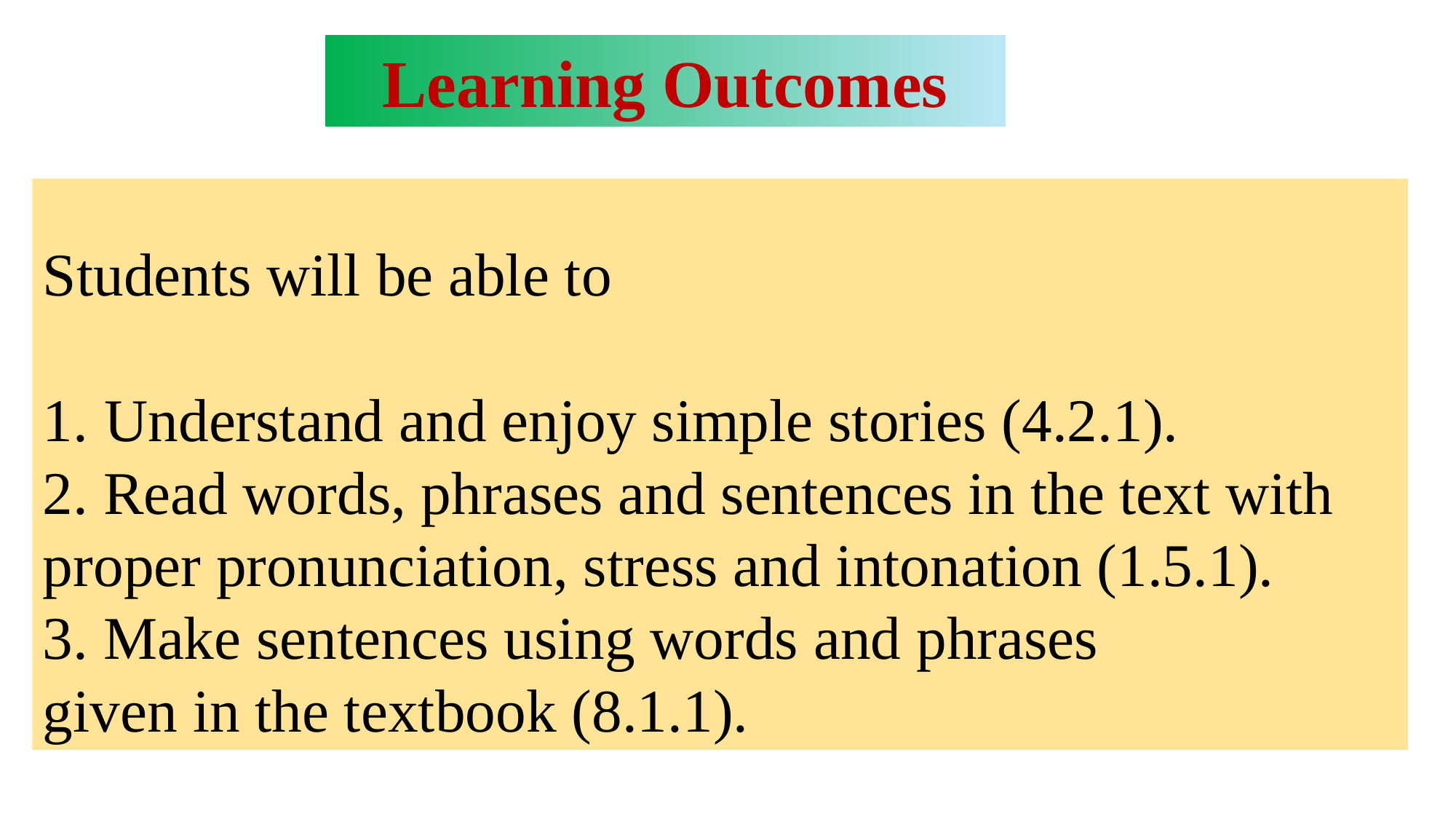

Learning Outcomes

Students will be able to

Understand and enjoy simple stories (4.2.1).
2. Read words, phrases and sentences in the text with
proper pronunciation, stress and intonation (1.5.1).
3. Make sentences using words and phrases
given in the textbook (8.1.1).